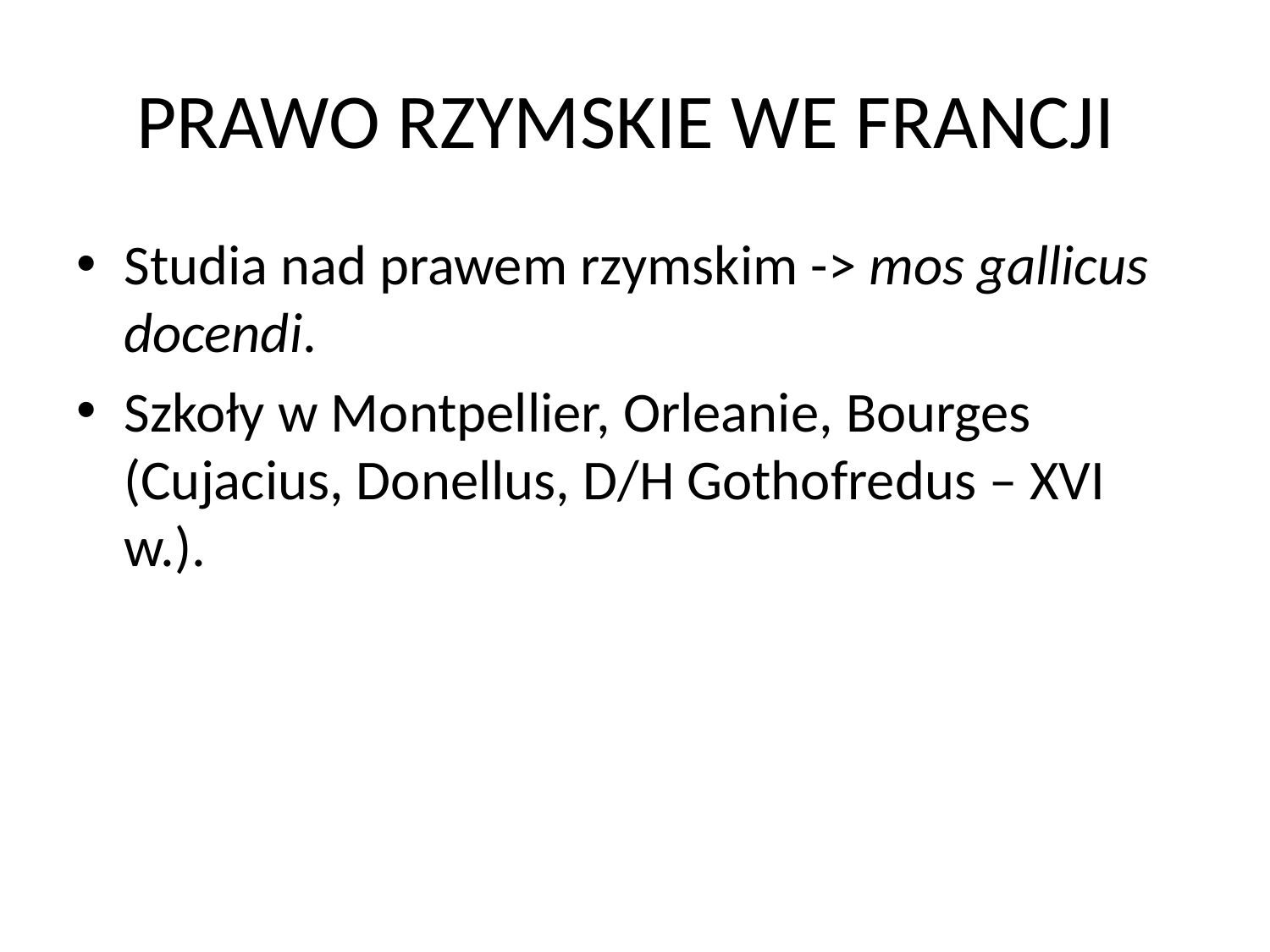

# PRAWO RZYMSKIE WE FRANCJI
Studia nad prawem rzymskim -> mos gallicus docendi.
Szkoły w Montpellier, Orleanie, Bourges (Cujacius, Donellus, D/H Gothofredus – XVI w.).